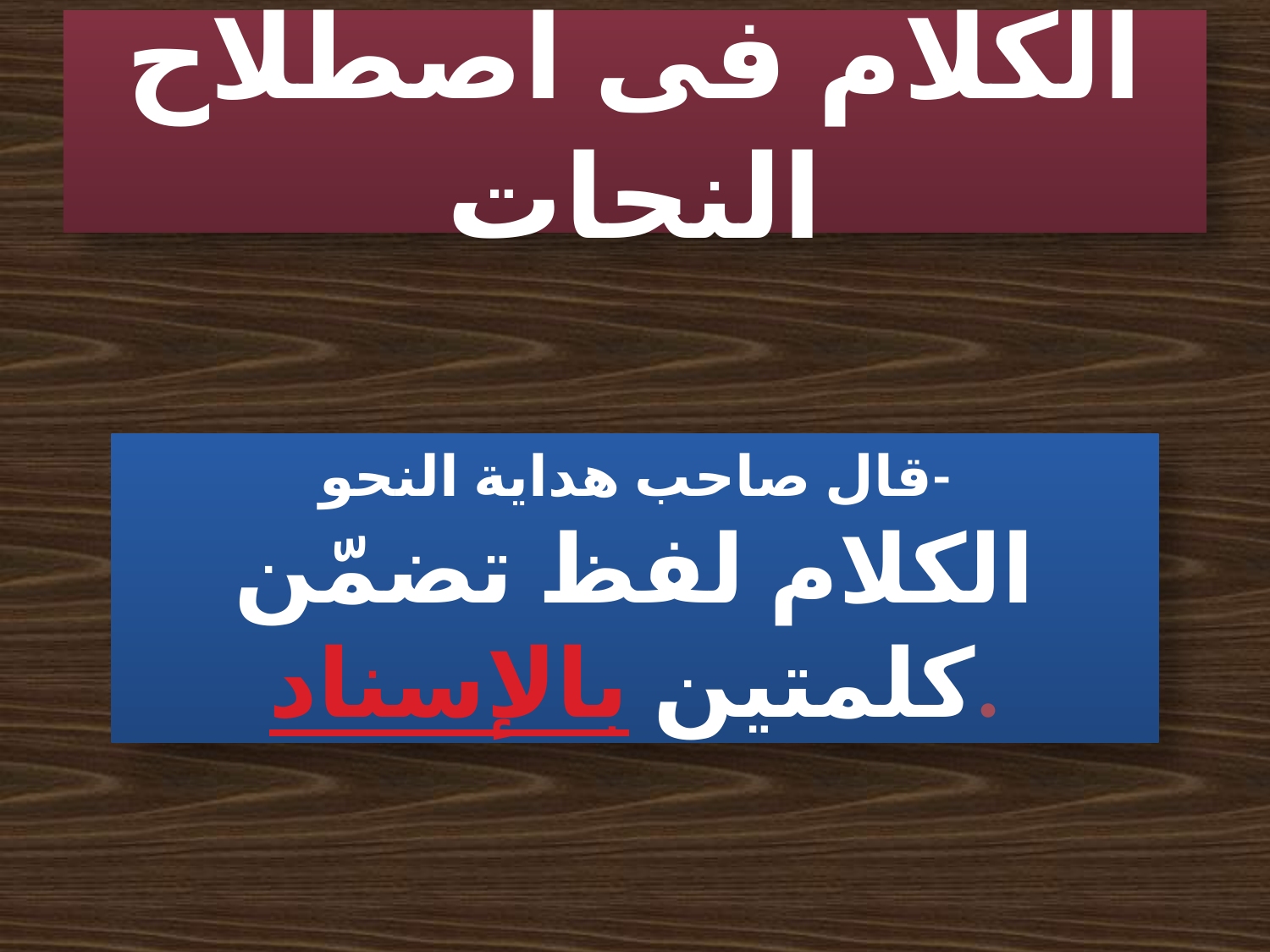

الكلام فى اصطلاح النحات
قال صاحب هداية النحو-
الكلام لفظ تضمّن كلمتين بالإسناد.